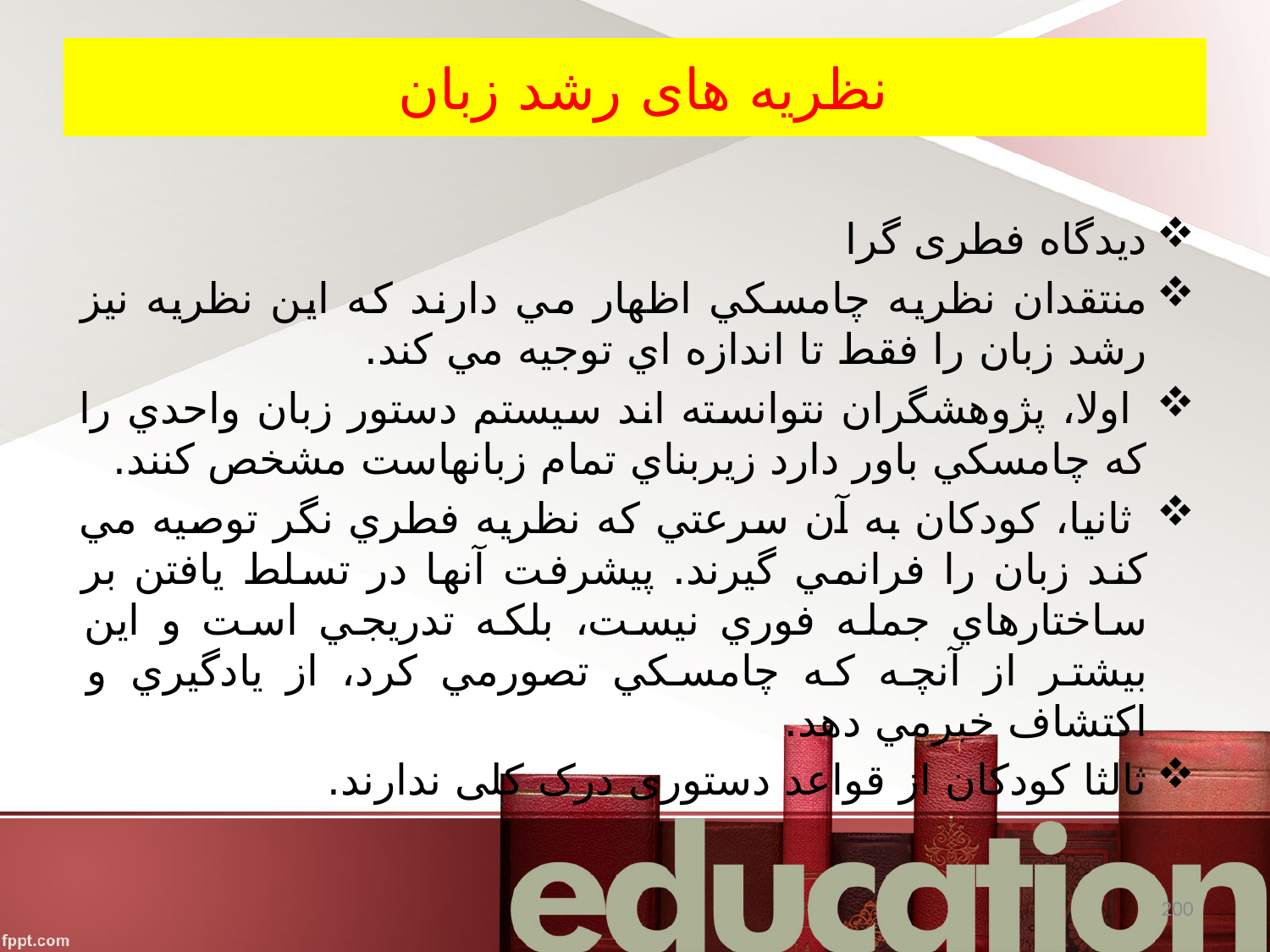

# نظریه های رشد زبان

ديدگاه فطری گرا
منتقدان نظريه چامسکي اظهار مي دارند که اين نظريه نيز رشد زبان را فقط تا اندازه اي توجيه مي کند.
 اولا، پژوهشگران نتوانسته اند سيستم دستور زبان واحدي را که چامسکي باور دارد زيربناي تمام زبانهاست مشخص کنند.
 ثانيا، کودکان به آن سرعتي که نظريه فطري نگر توصيه مي کند زبان را فرانمي گيرند. پيشرفت آنها در تسلط يافتن بر ساختارهاي جمله فوري نيست، بلکه تدريجي است و اين بيشتر از آنچه که چامسکي تصورمي کرد، از يادگيري و اکتشاف خبرمي دهد.
ثالثا کودکان از قواعد دستوری درک کلی ندارند.

200